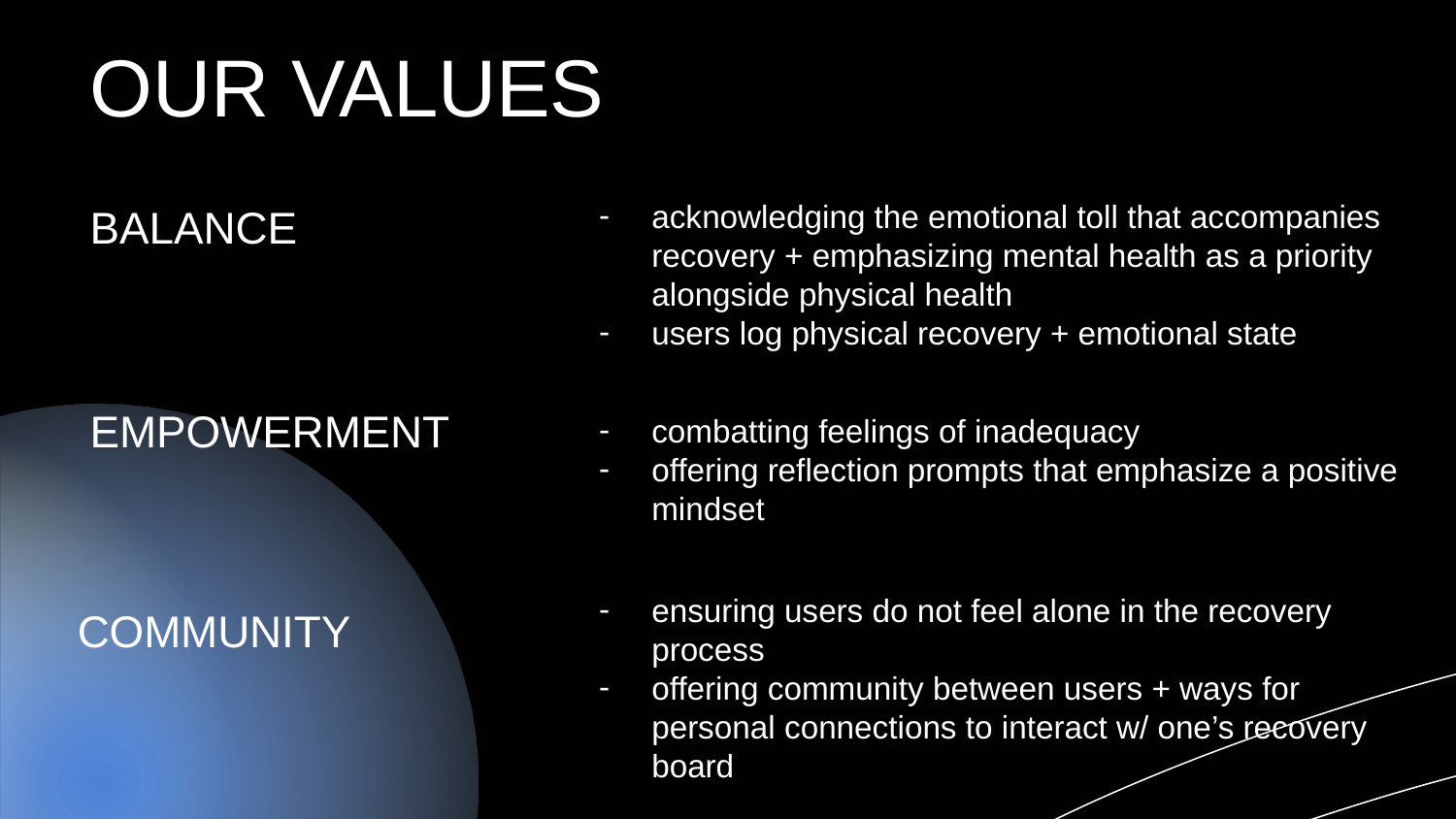

OUR VALUES
acknowledging the emotional toll that accompanies recovery + emphasizing mental health as a priority alongside physical health
users log physical recovery + emotional state
# BALANCE
EMPOWERMENT
combatting feelings of inadequacy
offering reflection prompts that emphasize a positive mindset
ensuring users do not feel alone in the recovery process
offering community between users + ways for personal connections to interact w/ one’s recovery board
COMMUNITY